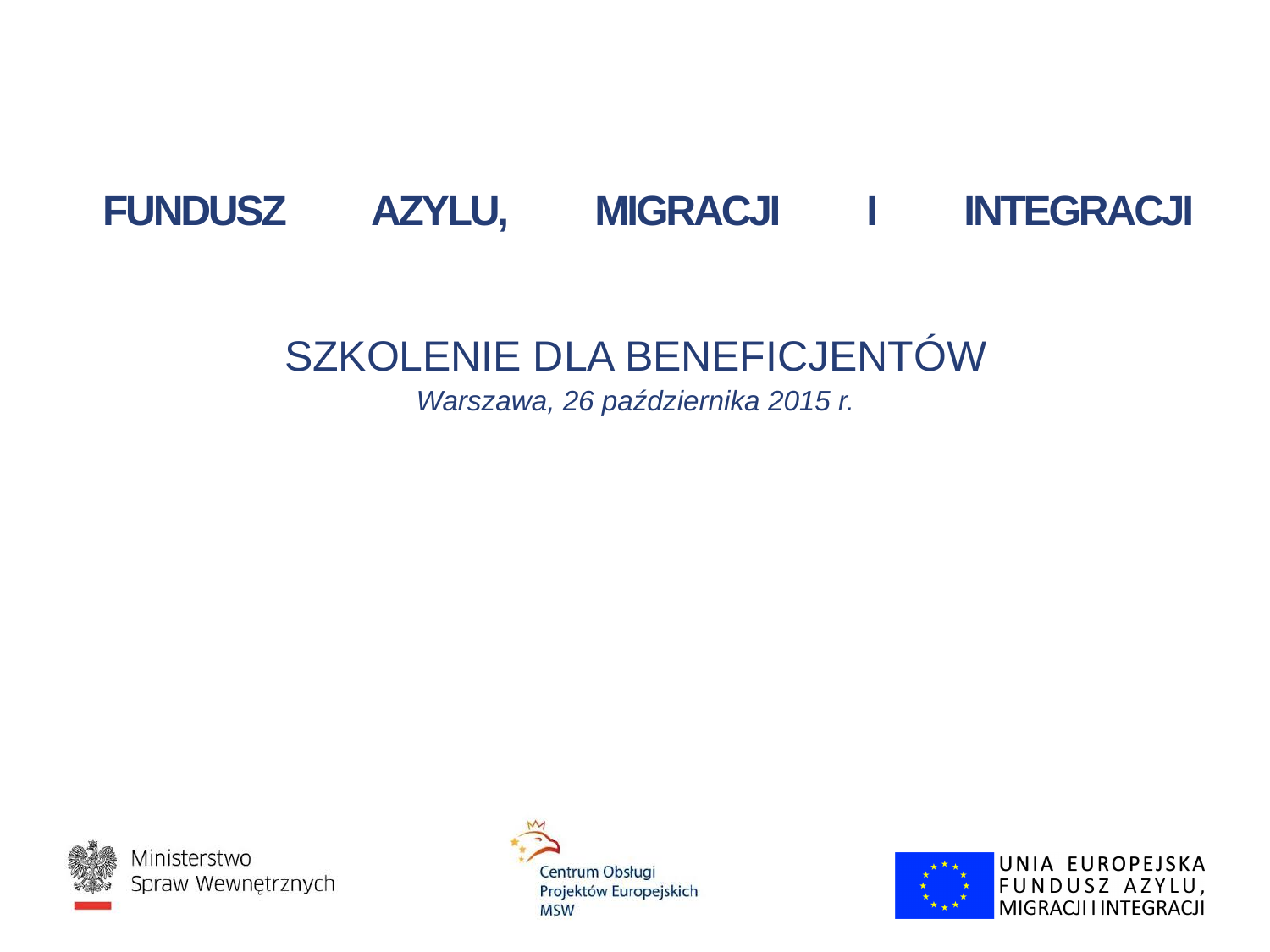

# FUNDUSZ AZYLU, MIGRACJI I INTEGRACJI
SZKOLENIE DLA BENEFICJENTÓW
Warszawa, 26 października 2015 r.